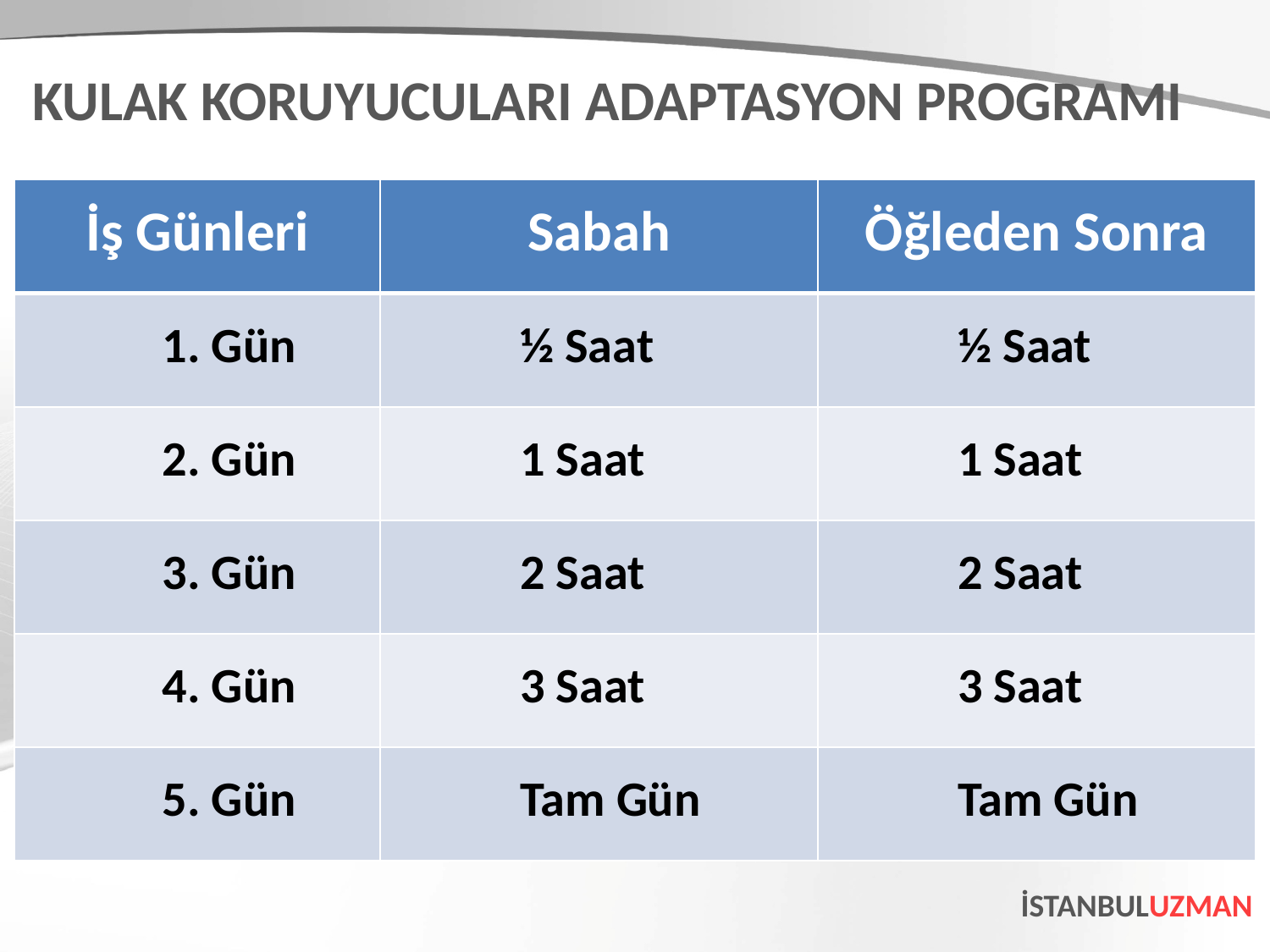

KULAK KORUYUCULARI ADAPTASYON PROGRAMI
| İş Günleri | Sabah | Öğleden Sonra |
| --- | --- | --- |
| 1. Gün | ½ Saat | ½ Saat |
| 2. Gün | 1 Saat | 1 Saat |
| 3. Gün | 2 Saat | 2 Saat |
| 4. Gün | 3 Saat | 3 Saat |
| 5. Gün | Tam Gün | Tam Gün |
İSTANBULUZMAN